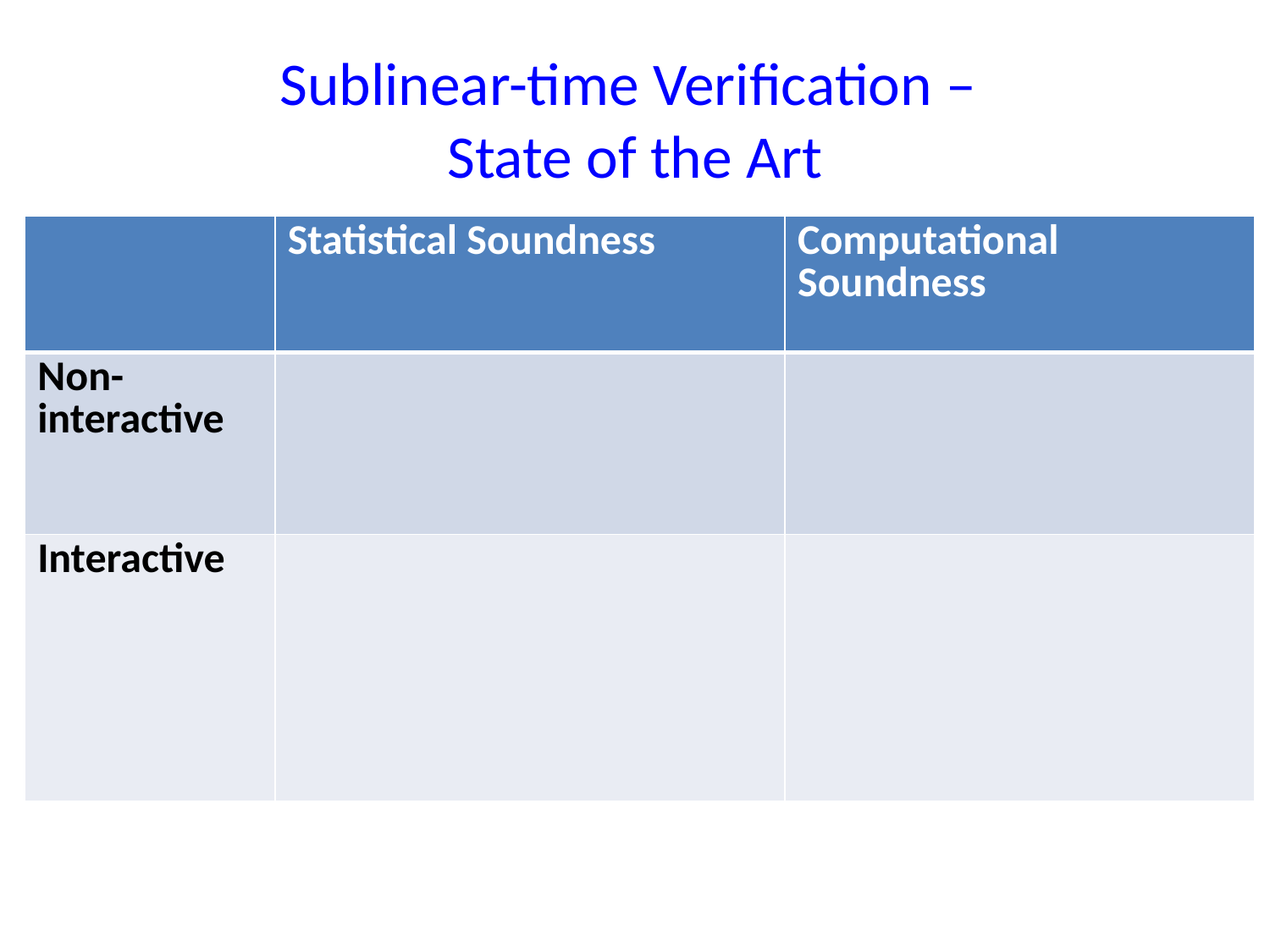

# Sublinear-time Verification – State of the Art
|  | Statistical Soundness | Computational Soundness |
| --- | --- | --- |
| Non-interactive |  |  |
| Interactive |  |  |